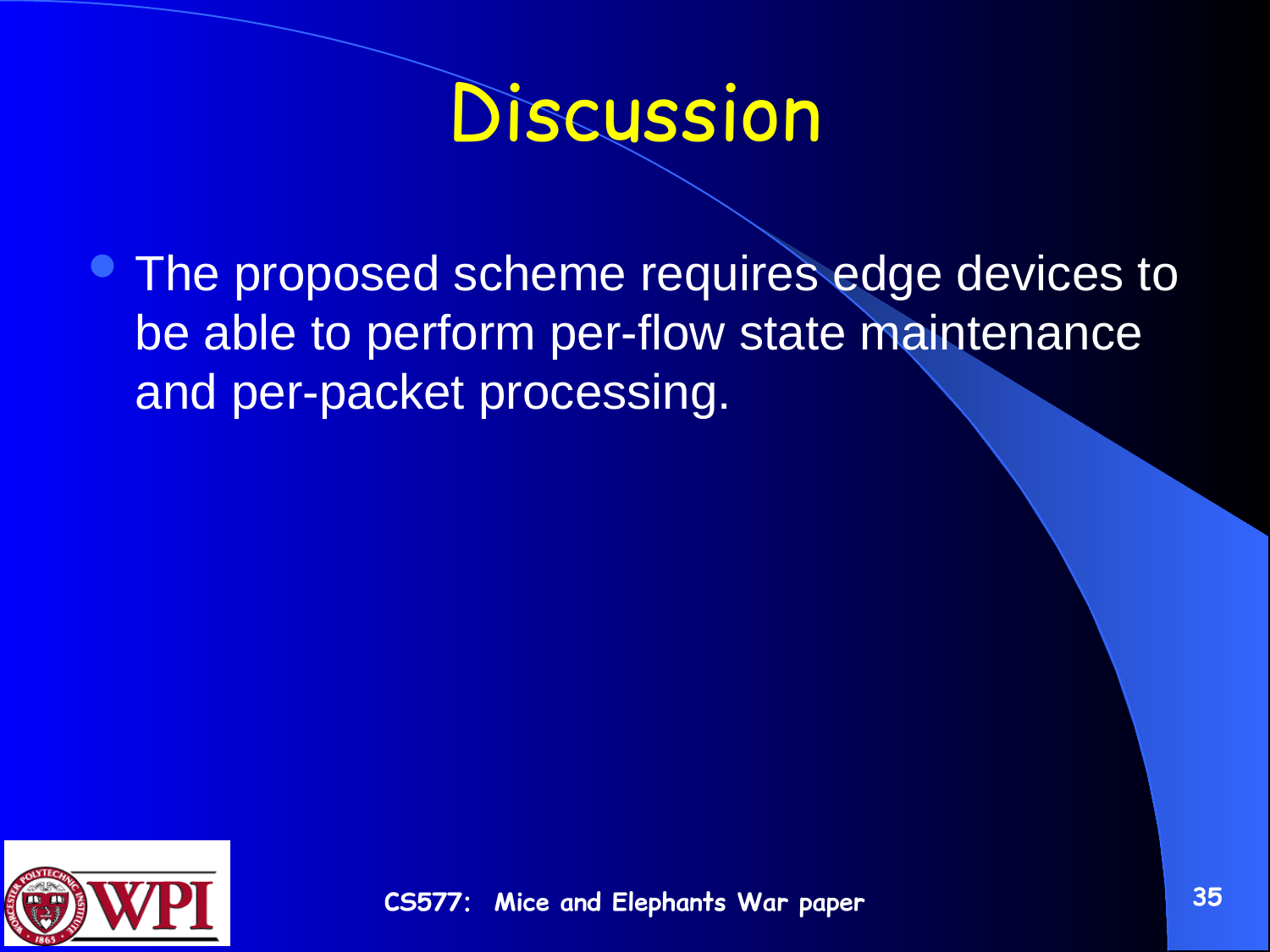

# Discussion
The proposed scheme requires edge devices to be able to perform per-flow state maintenance and per-packet processing.

35
CS577:  Mice and Elephants War paper